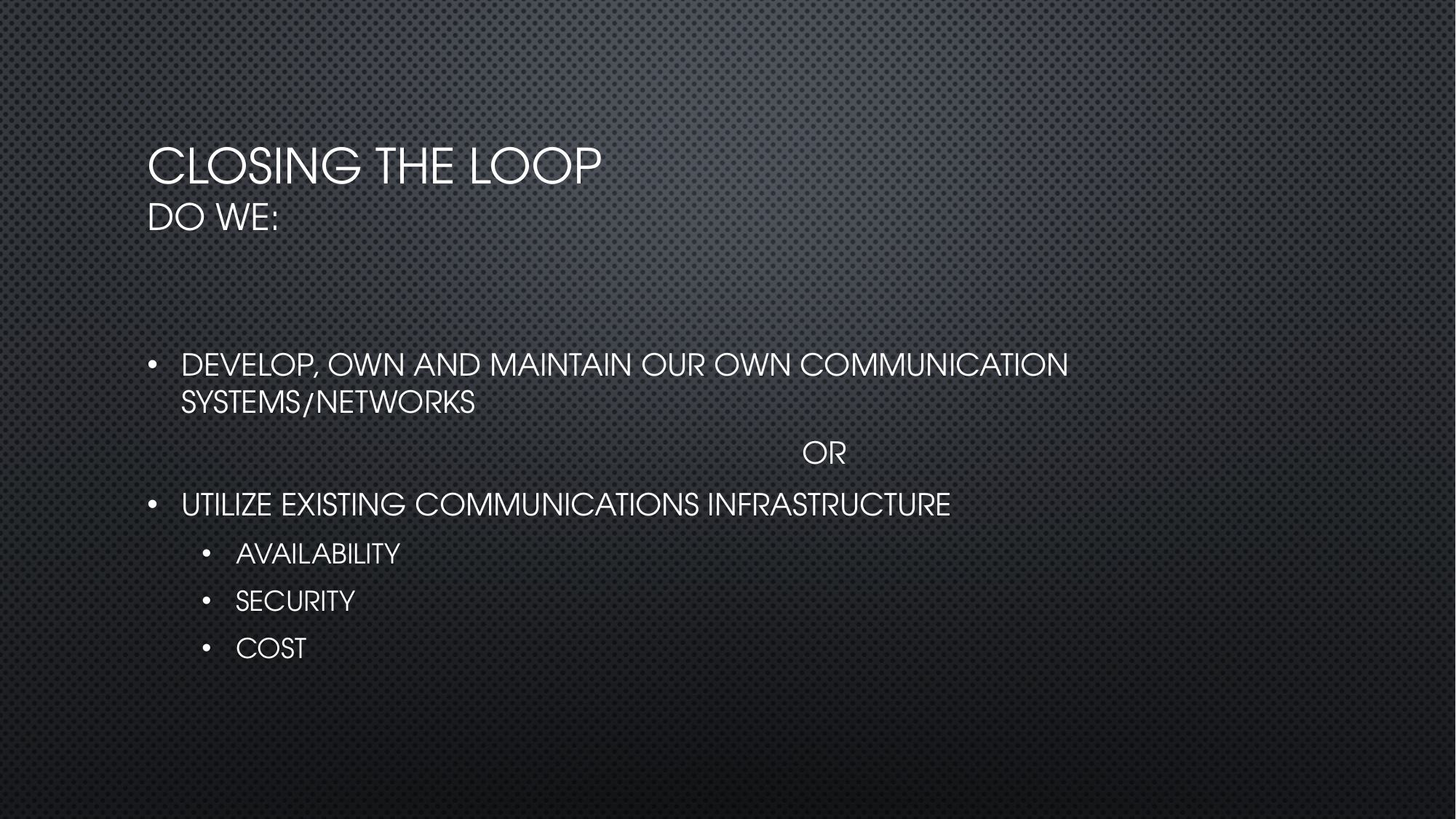

# Closing the loop Do we:
Develop, own and maintain our own communication systems/networks
						or
Utilize existing communications infrastructure
Availability
Security
Cost